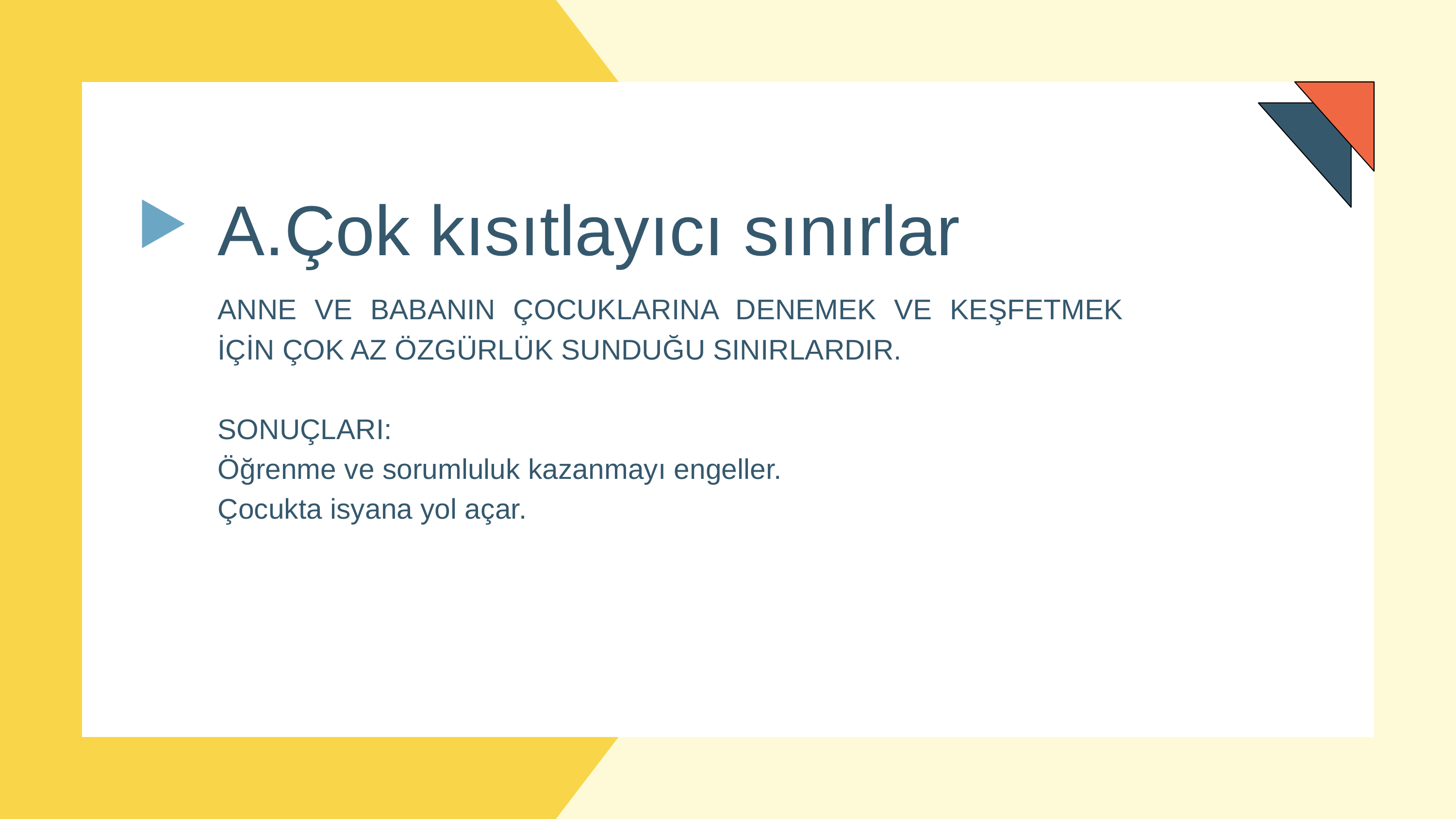

A.Çok kısıtlayıcı sınırlar

ANNE VE BABANIN ÇOCUKLARINA DENEMEK VE KEŞFETMEK İÇİN ÇOK AZ ÖZGÜRLÜK SUNDUĞU SINIRLARDIR.

SONUÇLARI:
Öğrenme ve sorumluluk kazanmayı engeller.
Çocukta isyana yol açar.